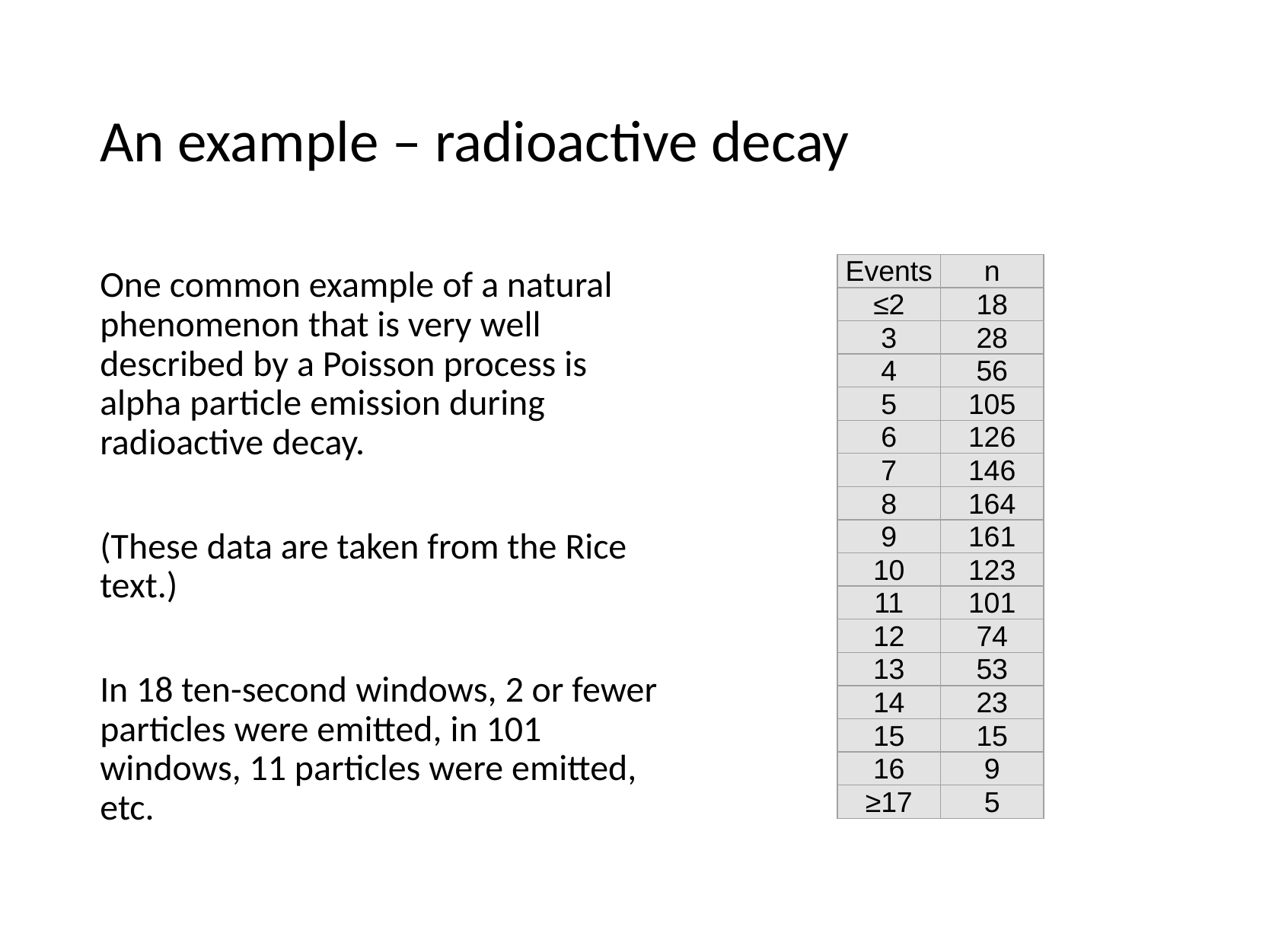

# An example – radioactive decay
One common example of a natural phenomenon that is very well described by a Poisson process is alpha particle emission during radioactive decay.

(These data are taken from the Rice text.)

In 18 ten-second windows, 2 or fewer particles were emitted, in 101 windows, 11 particles were emitted, etc.
| Events | n |
| --- | --- |
| ≤2 | 18 |
| 3 | 28 |
| 4 | 56 |
| 5 | 105 |
| 6 | 126 |
| 7 | 146 |
| 8 | 164 |
| 9 | 161 |
| 10 | 123 |
| 11 | 101 |
| 12 | 74 |
| 13 | 53 |
| 14 | 23 |
| 15 | 15 |
| 16 | 9 |
| ≥17 | 5 |